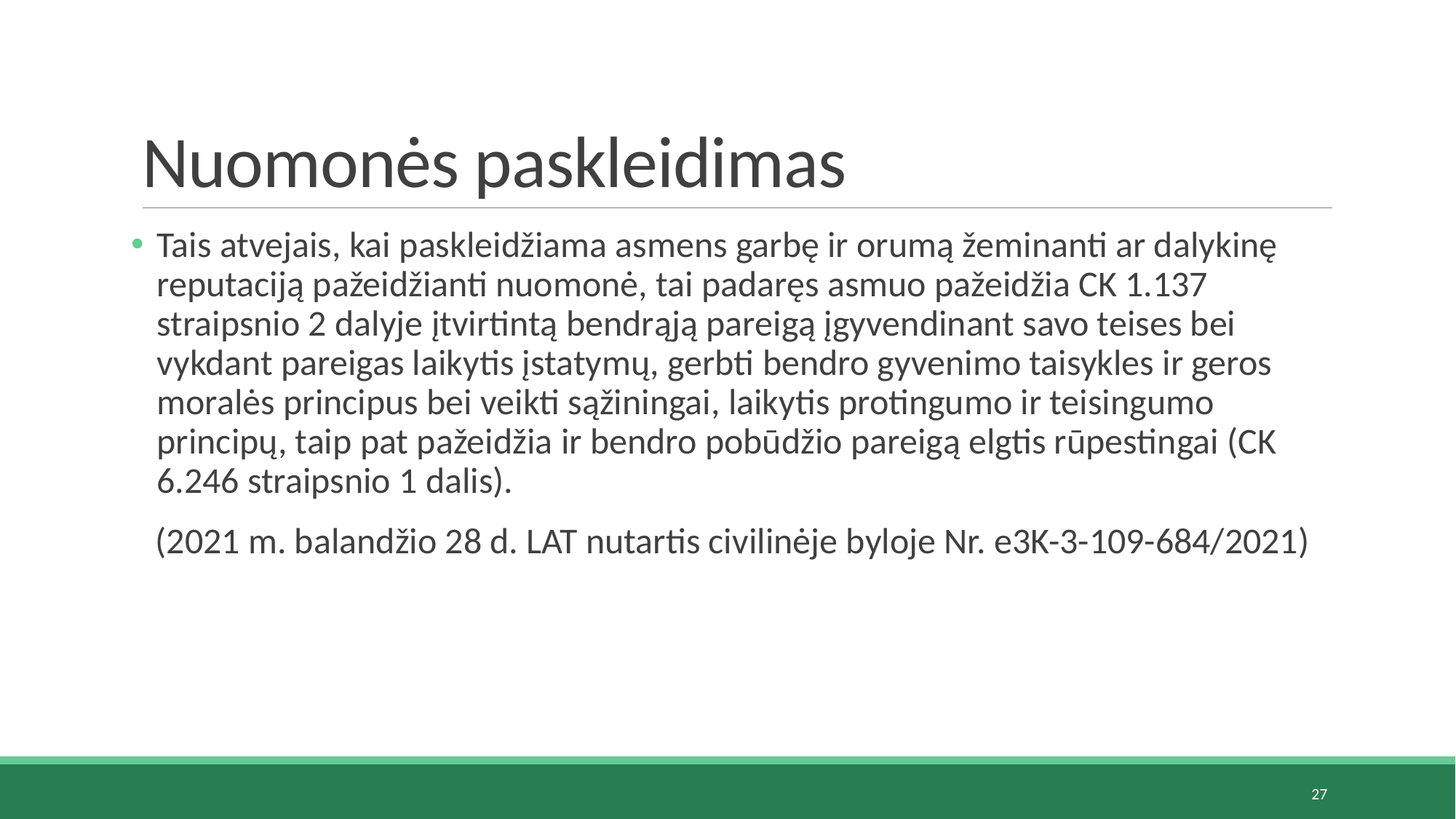

# Nuomonės paskleidimas
Tais atvejais, kai paskleidžiama asmens garbę ir orumą žeminanti ar dalykinę reputaciją pažeidžianti nuomonė, tai padaręs asmuo pažeidžia CK 1.137 straipsnio 2 dalyje įtvirtintą bendrąją pareigą įgyvendinant savo teises bei vykdant pareigas laikytis įstatymų, gerbti bendro gyvenimo taisykles ir geros moralės principus bei veikti sąžiningai, laikytis protingumo ir teisingumo principų, taip pat pažeidžia ir bendro pobūdžio pareigą elgtis rūpestingai (CK 6.246 straipsnio 1 dalis).
   (2021 m. balandžio 28 d. LAT nutartis civilinėje byloje Nr. e3K-3-109-684/2021)

27